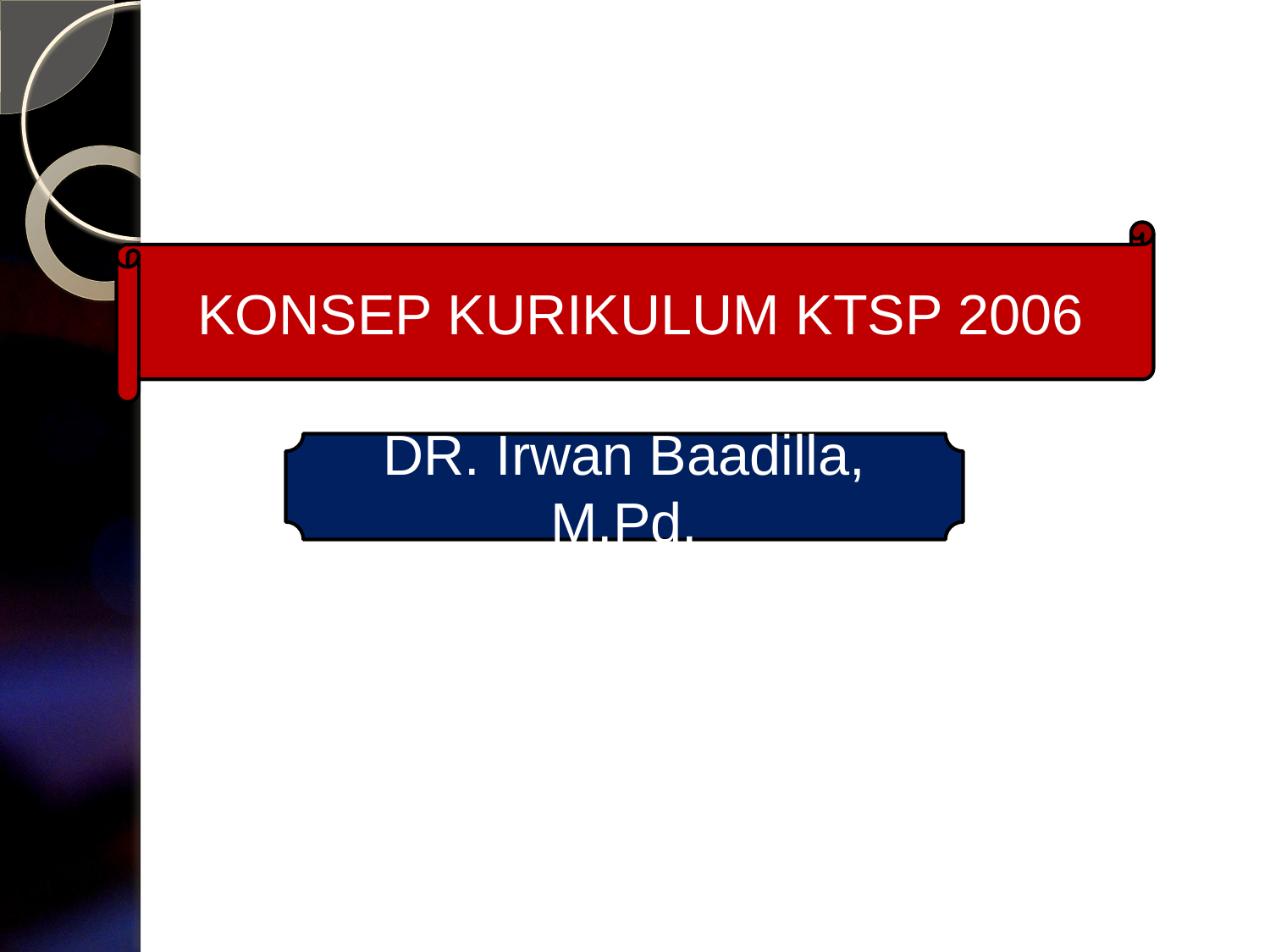

KONSEP KURIKULUM KTSP 2006
DR. Irwan Baadilla, M.Pd.